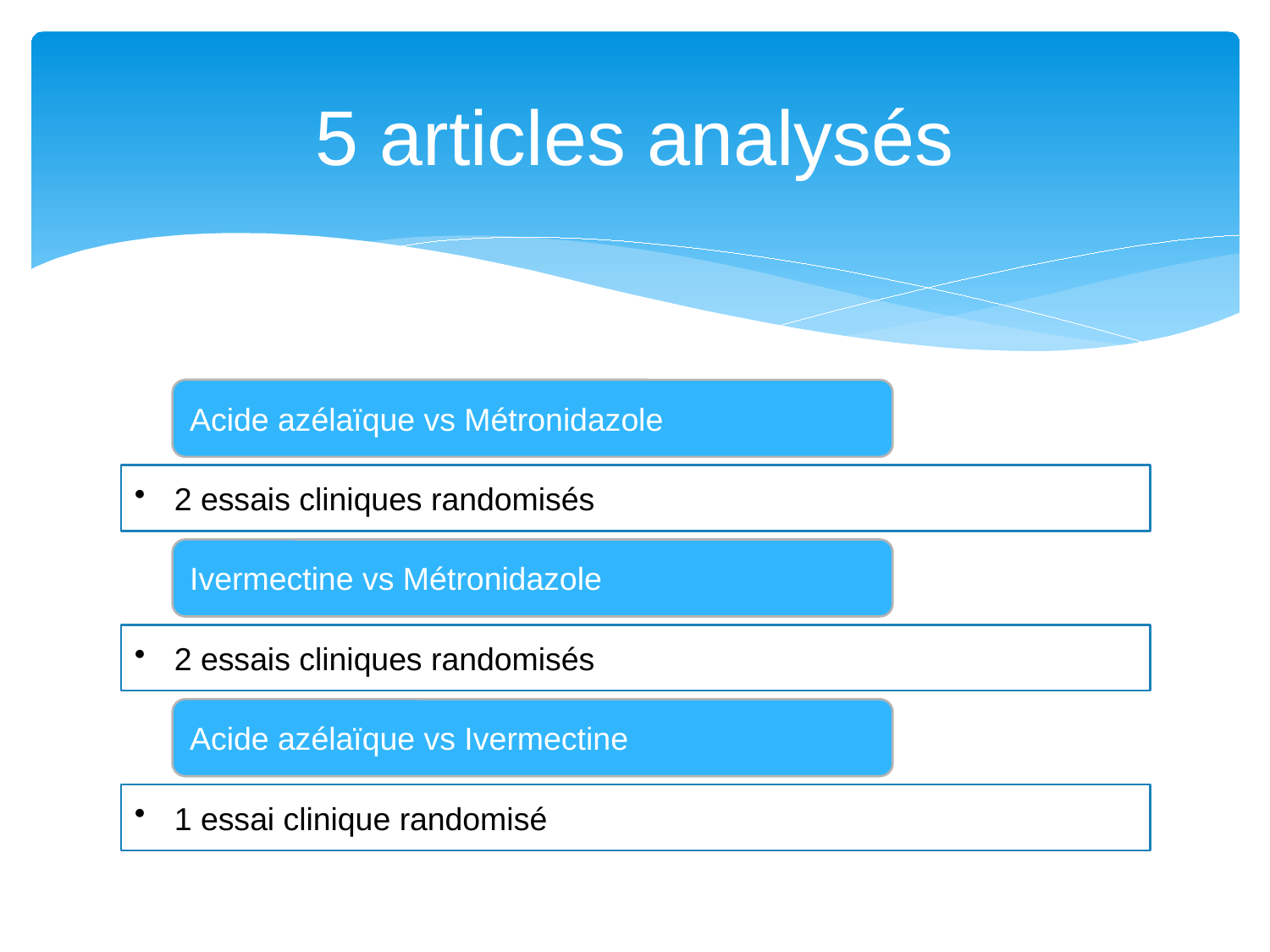

# 5 articles analysés
Acide azélaïque vs Métronidazole
Ivermectine vs Métronidazole
Acide azélaïque vs Ivermectine
2 essais cliniques randomisés
2 essais cliniques randomisés
1 essai clinique randomisé